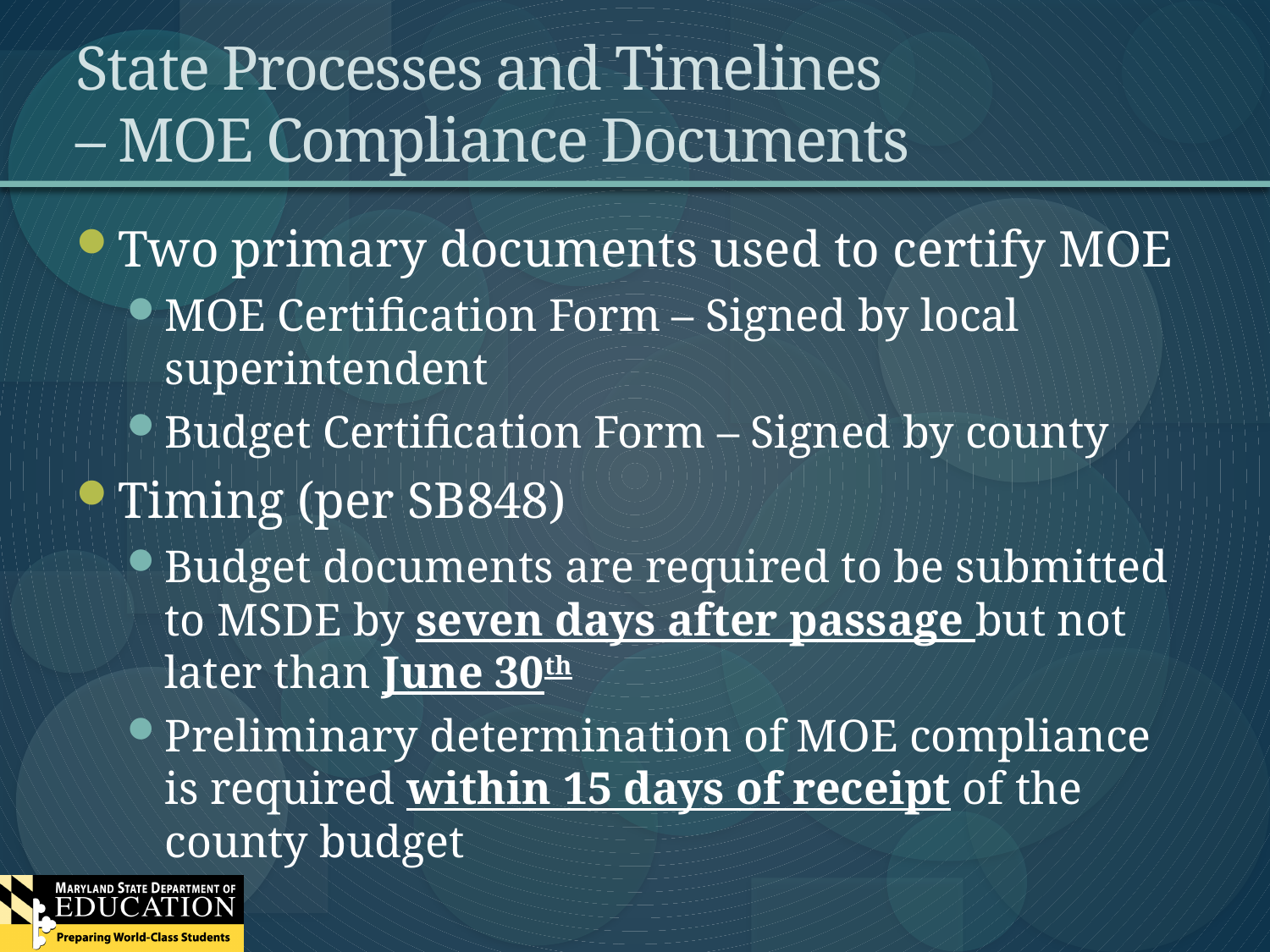

# State Processes and Timelines – MOE Compliance Documents
Two primary documents used to certify MOE
MOE Certification Form – Signed by local superintendent
Budget Certification Form – Signed by county
Timing (per SB848)
Budget documents are required to be submitted to MSDE by seven days after passage but not later than June 30th
Preliminary determination of MOE compliance is required within 15 days of receipt of the county budget